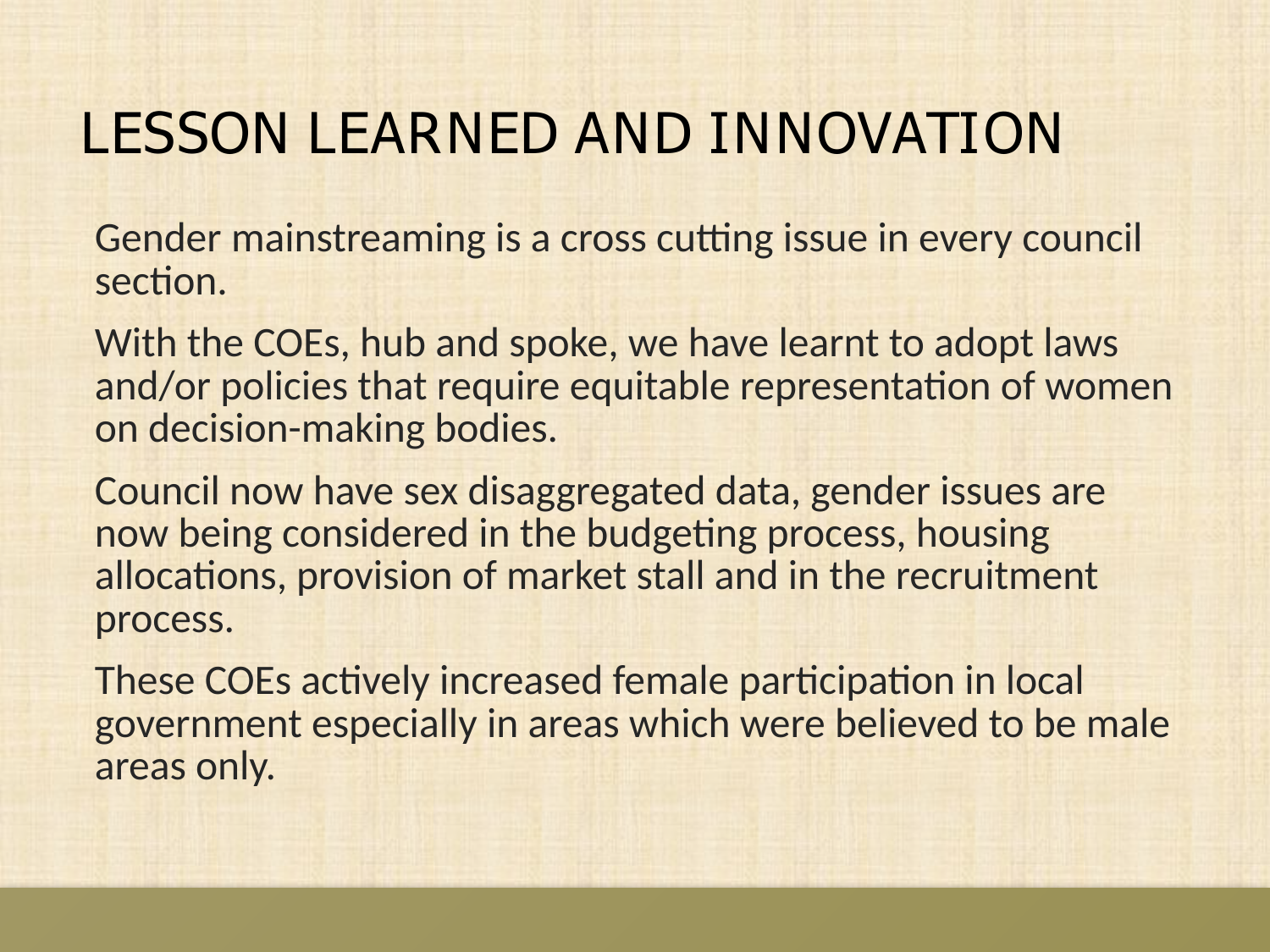

# LESSON LEARNED AND INNOVATION
Gender mainstreaming is a cross cutting issue in every council section.
With the COEs, hub and spoke, we have learnt to adopt laws and/or policies that require equitable representation of women on decision-making bodies.
Council now have sex disaggregated data, gender issues are now being considered in the budgeting process, housing allocations, provision of market stall and in the recruitment process.
These COEs actively increased female participation in local government especially in areas which were believed to be male areas only.